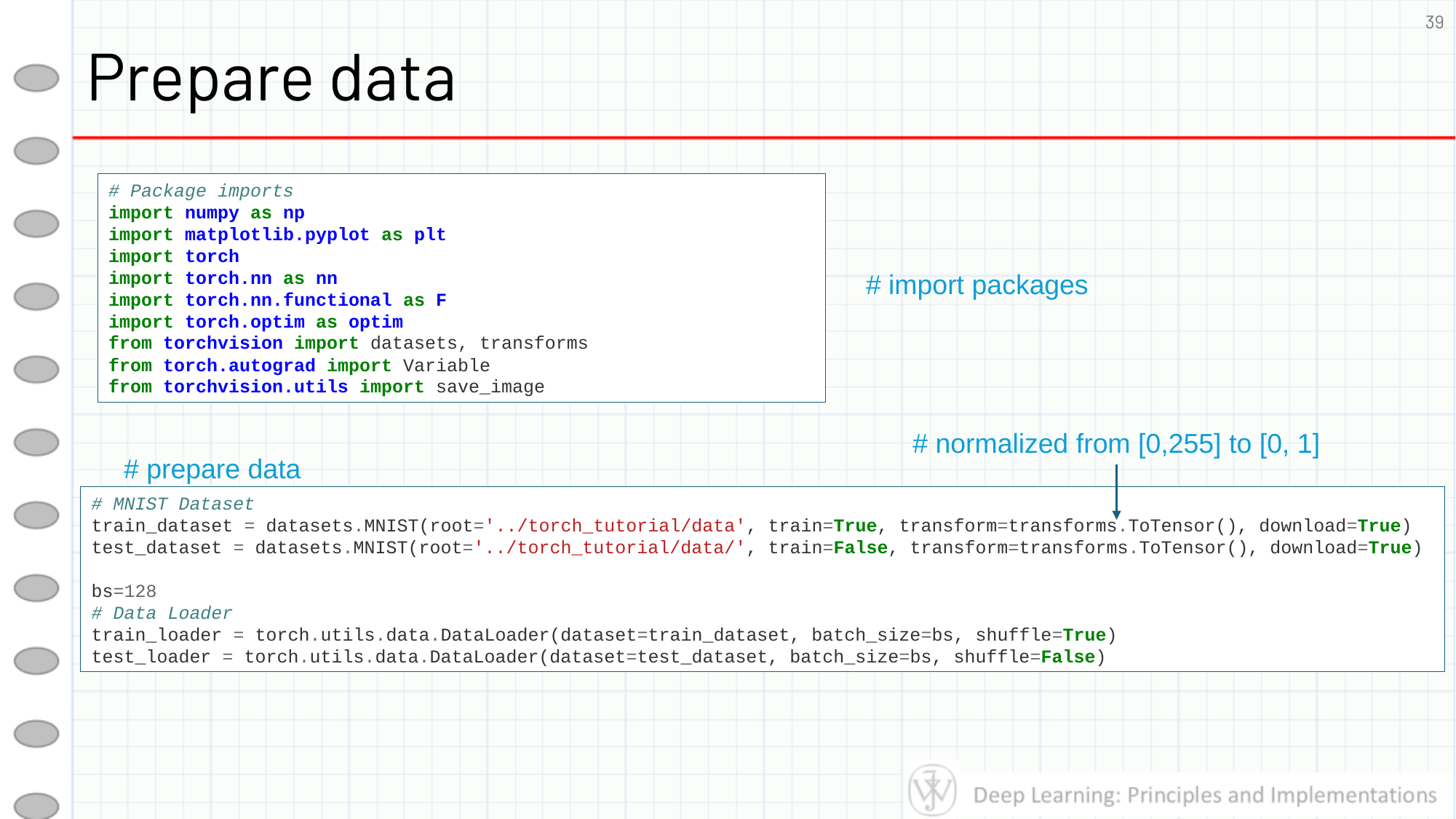

# Prepare data
39
# Package imports
import numpy as np
import matplotlib.pyplot as plt
import torch
import torch.nn as nn
import torch.nn.functional as F
import torch.optim as optim
from torchvision import datasets, transforms
from torch.autograd import Variable
from torchvision.utils import save_image
# import packages
# normalized from [0,255] to [0, 1]
# prepare data
# MNIST Dataset
train_dataset = datasets.MNIST(root='../torch_tutorial/data', train=True, transform=transforms.ToTensor(), download=True)
test_dataset = datasets.MNIST(root='../torch_tutorial/data/', train=False, transform=transforms.ToTensor(), download=True)

bs=128
# Data Loader
train_loader = torch.utils.data.DataLoader(dataset=train_dataset, batch_size=bs, shuffle=True)
test_loader = torch.utils.data.DataLoader(dataset=test_dataset, batch_size=bs, shuffle=False)